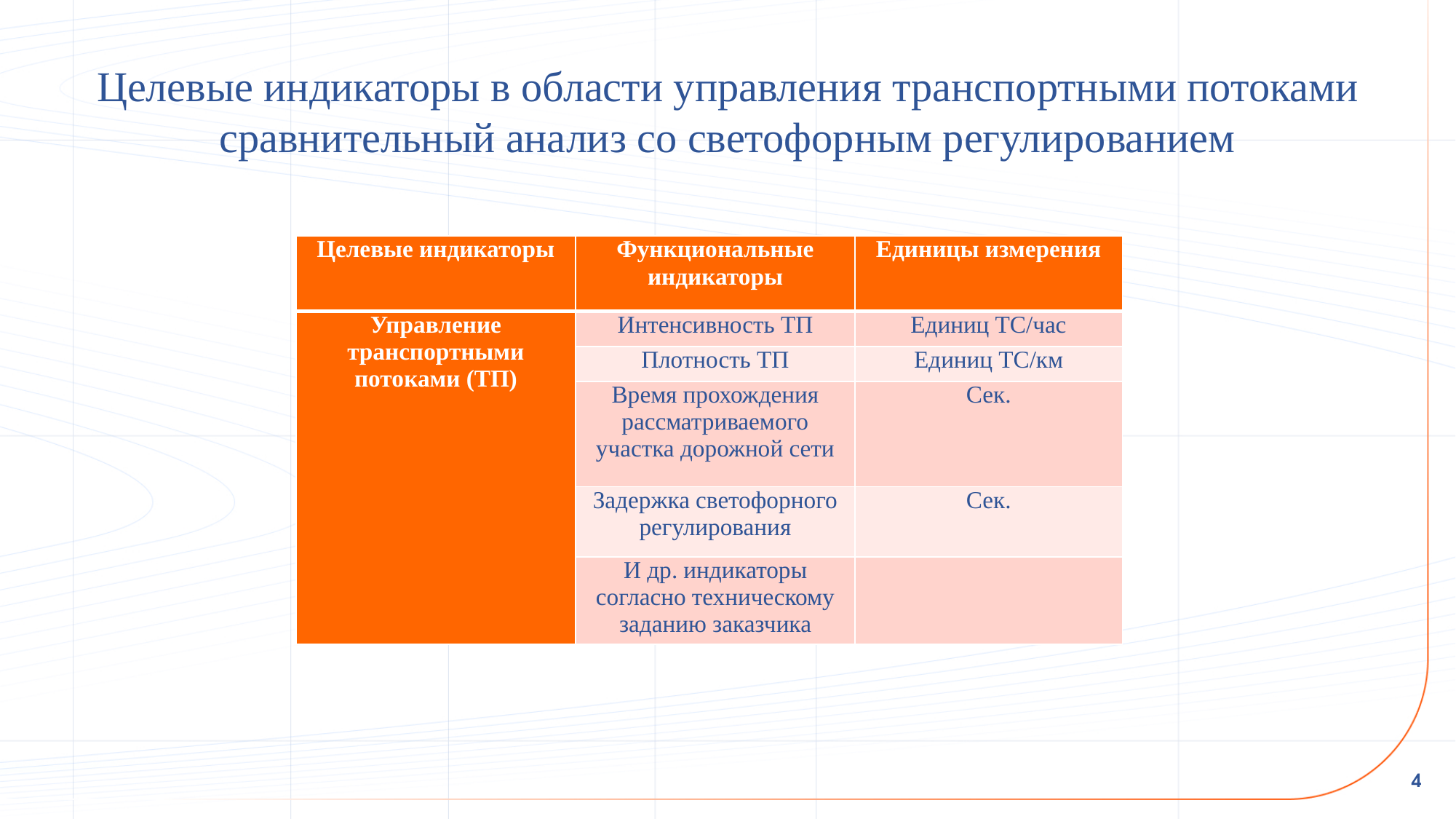

Целевые индикаторы в области управления транспортными потоками сравнительный анализ со светофорным регулированием
| Целевые индикаторы | Функциональные индикаторы | Единицы измерения |
| --- | --- | --- |
| Управление транспортными потоками (ТП) | Интенсивность ТП | Единиц ТС/час |
|  | Плотность ТП | Единиц ТС/км |
|  | Время прохождения рассматриваемого участка дорожной сети | Сек. |
|  | Задержка светофорного регулирования | Сек. |
|  | И др. индикаторы согласно техническому заданию заказчика |  |
4